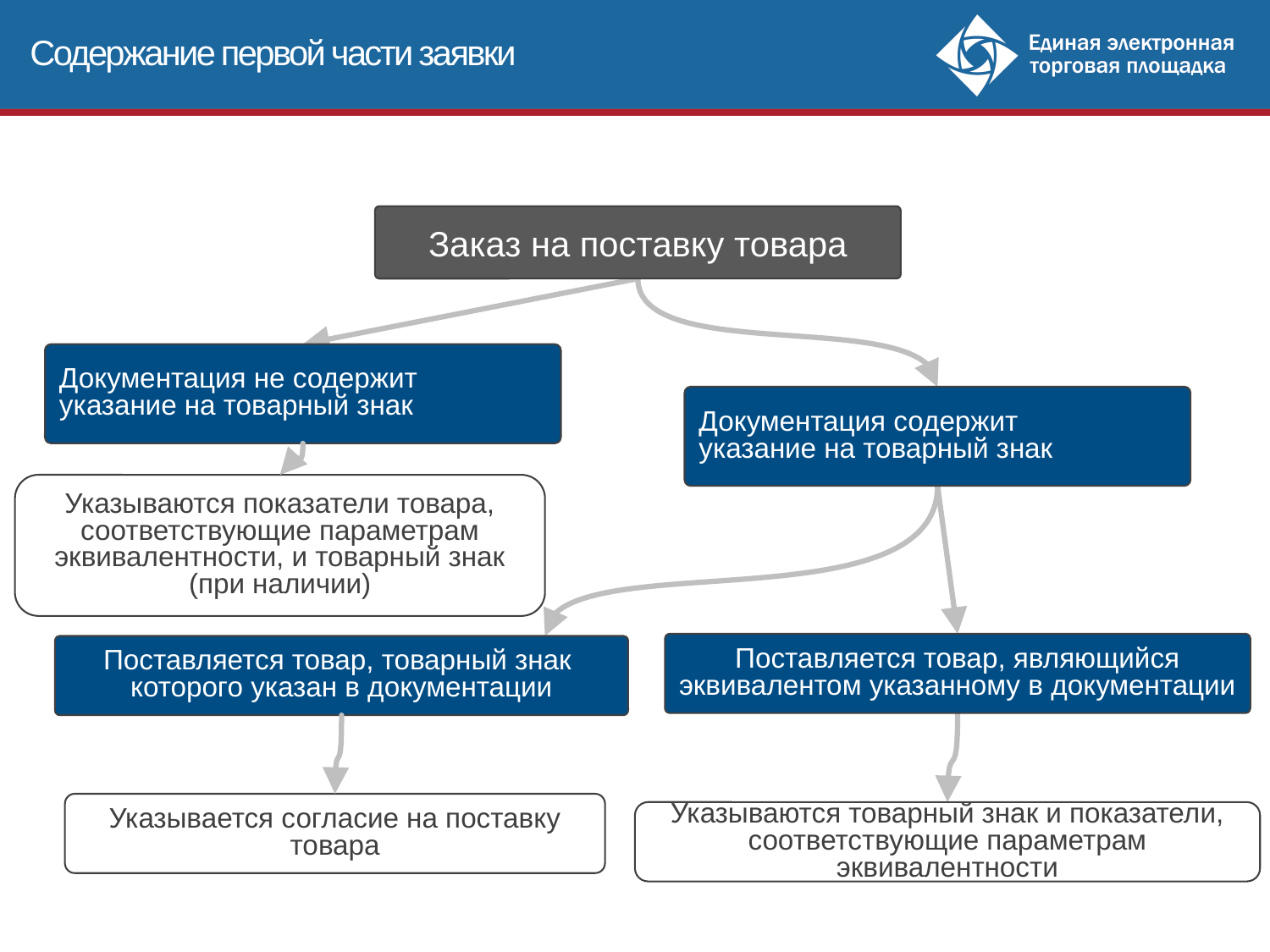

Содержание первой части заявки

Заказ на поставку товара
Документация не содержит
указание на товарный знак
Документация содержит
указание на товарный знак
Указываются показатели товара, соответствующие параметрам эквивалентности, и товарный знак (при наличии)
Поставляется товар, товарный знак
которого указан в документации
Поставляется товар, являющийся
эквивалентом указанному в документации
Указываются товарный знак и показатели, соответствующие параметрам эквивалентности
Указывается согласие на поставку товара